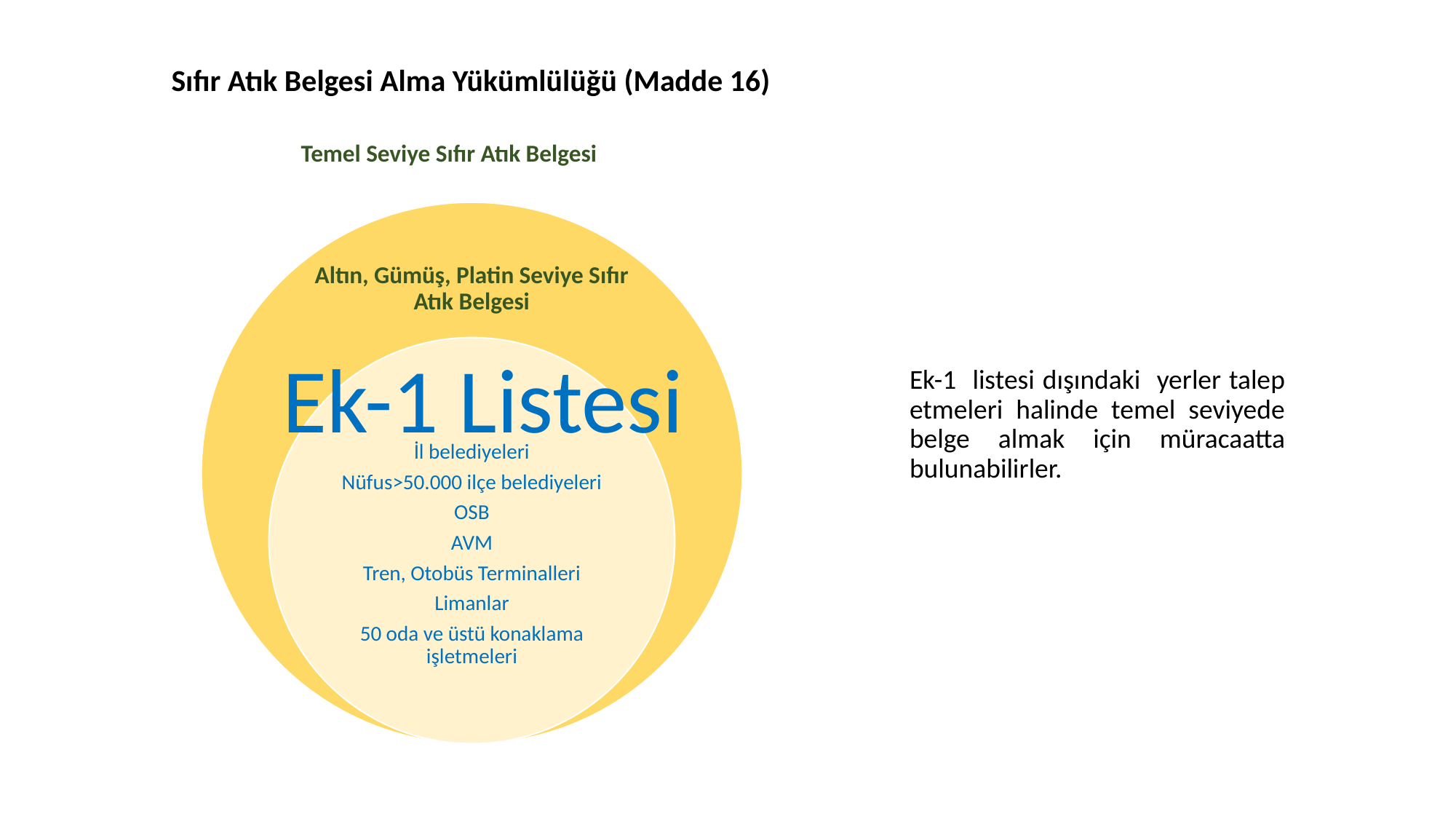

# Sıfır Atık Belgesi Alma Yükümlülüğü (Madde 16)
Temel Seviye Sıfır Atık Belgesi
Altın, Gümüş, Platin Seviye Sıfır Atık Belgesi

İl belediyeleri
Nüfus>50.000 ilçe belediyeleri
OSB
AVM
Tren, Otobüs Terminalleri
Limanlar
50 oda ve üstü konaklama işletmeleri

Ek-1  listesi dışındaki  yerler talep etmeleri halinde temel seviyede belge almak için müracaatta bulunabilirler.

Ek-1 Listesi